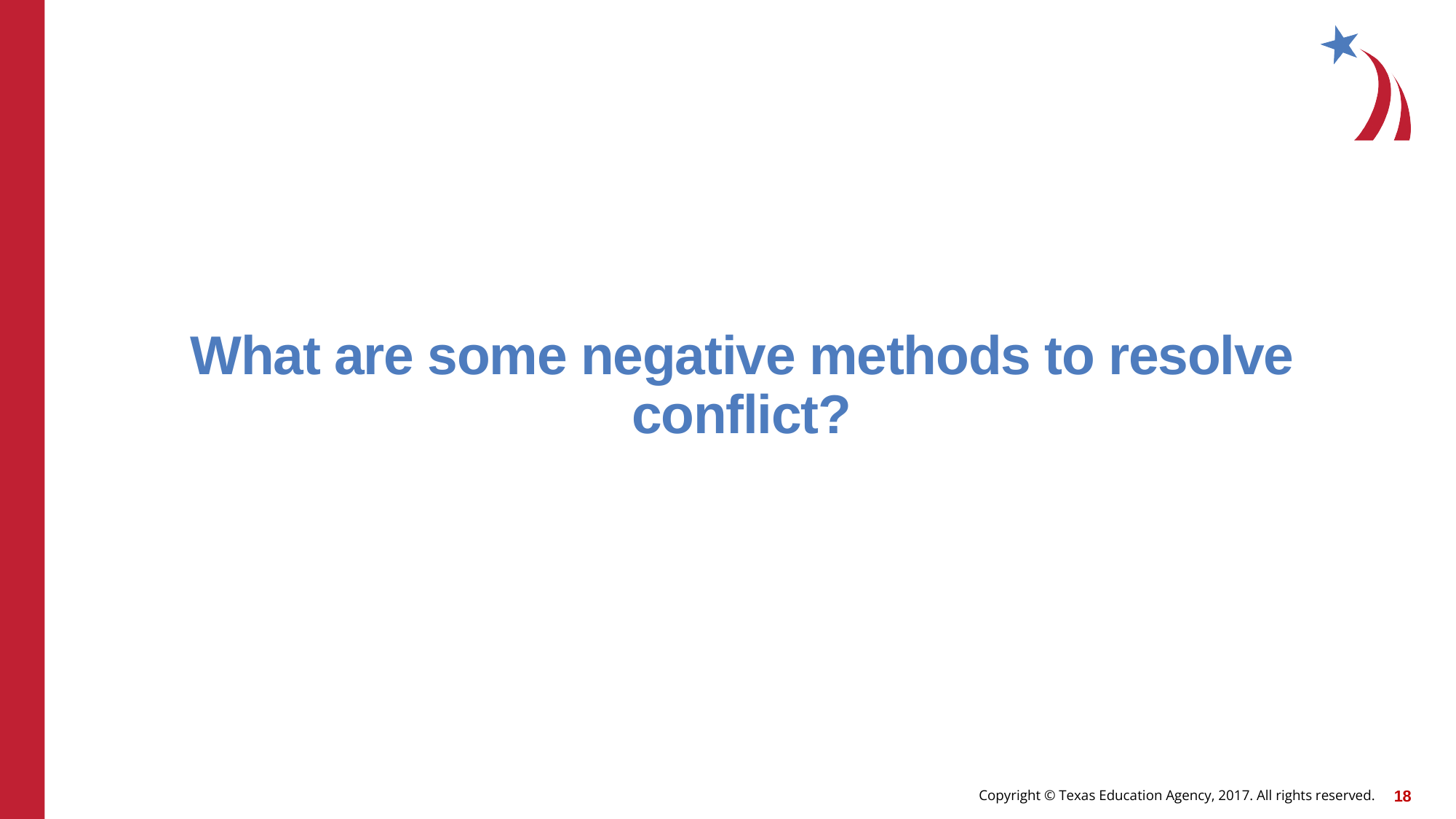

# What are some negative methods to resolve conflict?